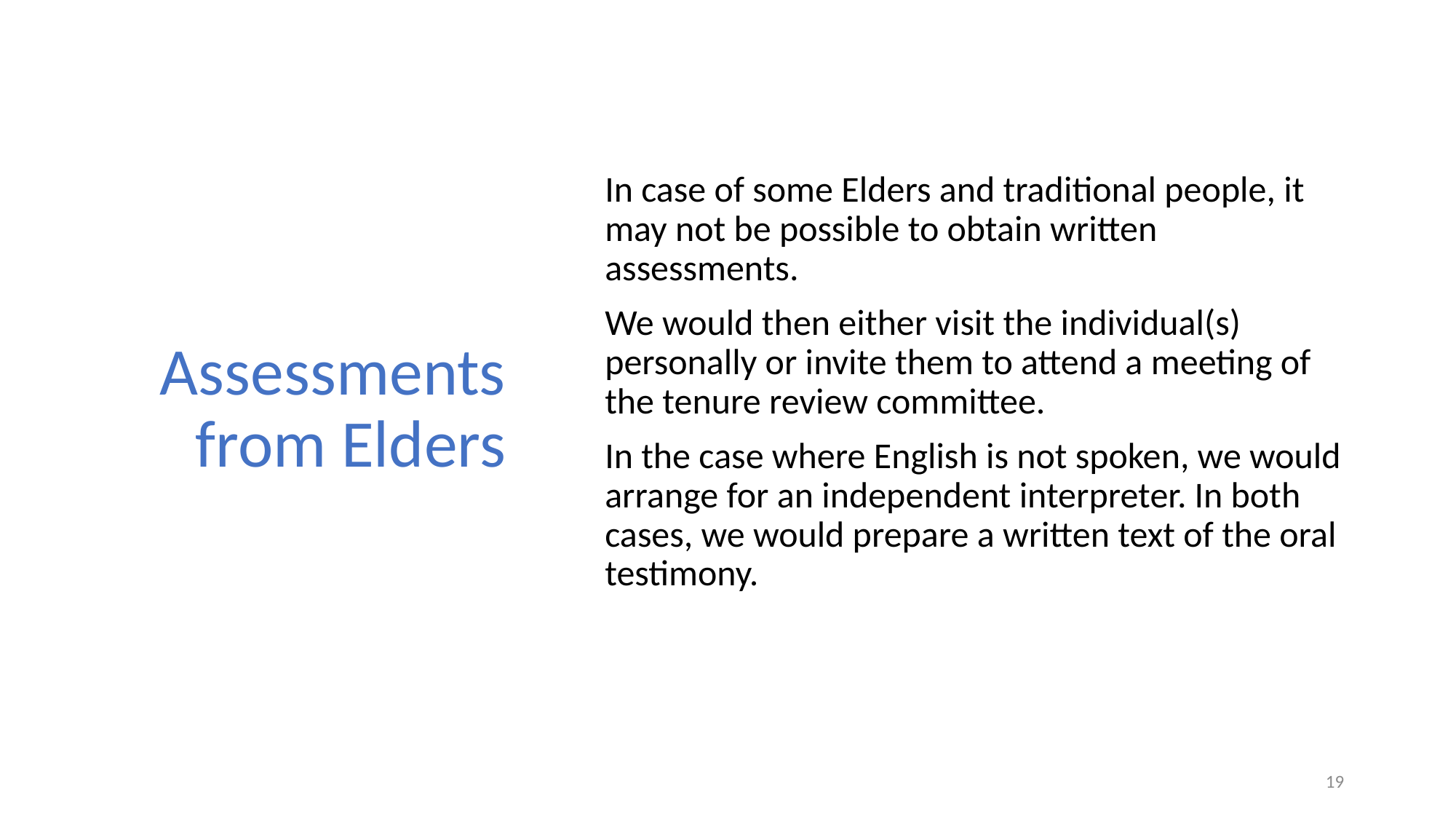

# Assessments from Elders
In case of some Elders and traditional people, it may not be possible to obtain written assessments.
We would then either visit the individual(s) personally or invite them to attend a meeting of the tenure review committee.
In the case where English is not spoken, we would arrange for an independent interpreter. In both cases, we would prepare a written text of the oral testimony.

19